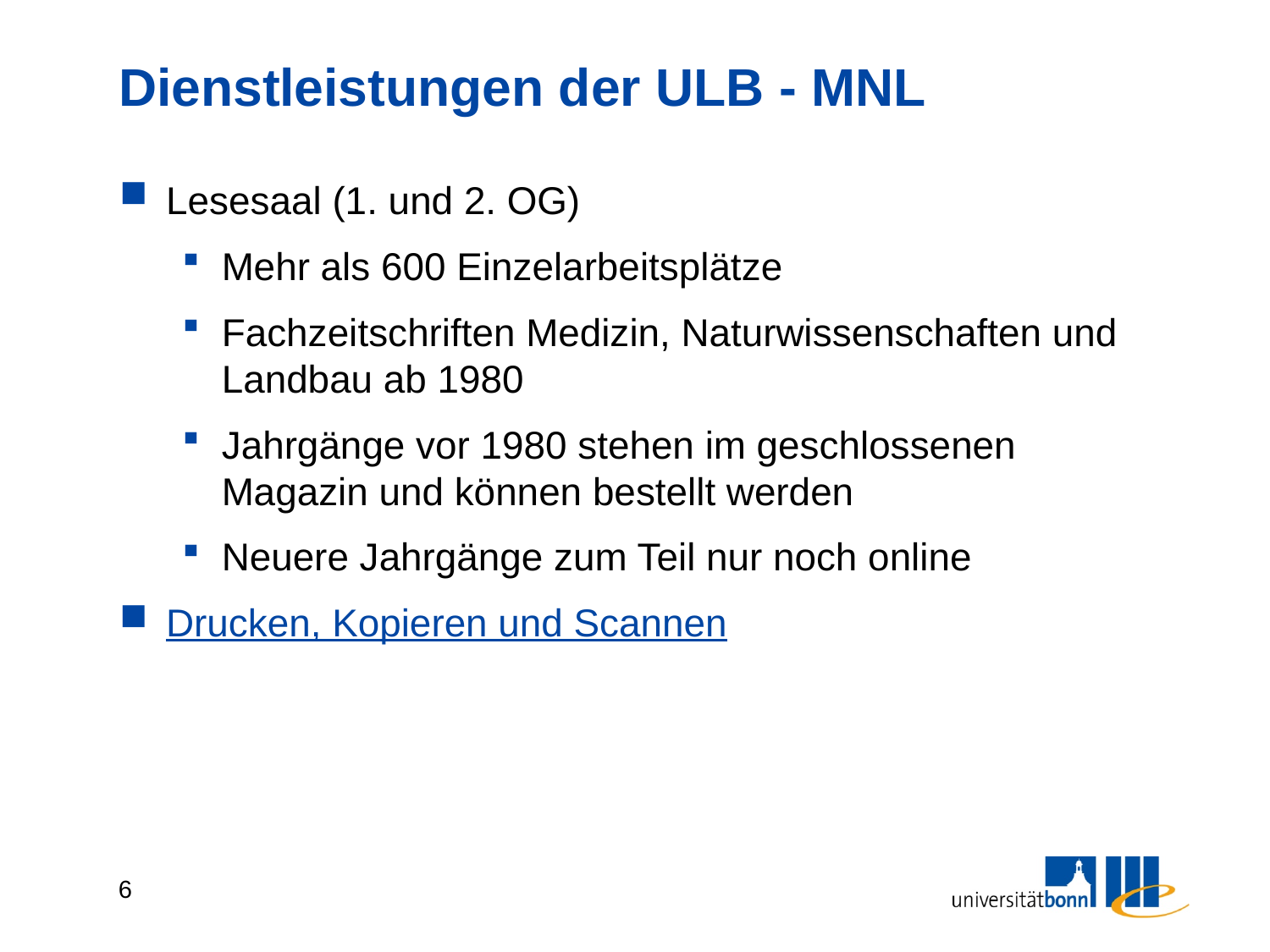

# Dienstleistungen der ULB - MNL
Lesesaal (1. und 2. OG)
Mehr als 600 Einzelarbeitsplätze
Fachzeitschriften Medizin, Naturwissenschaften und Landbau ab 1980
Jahrgänge vor 1980 stehen im geschlossenen Magazin und können bestellt werden
Neuere Jahrgänge zum Teil nur noch online
Drucken, Kopieren und Scannen